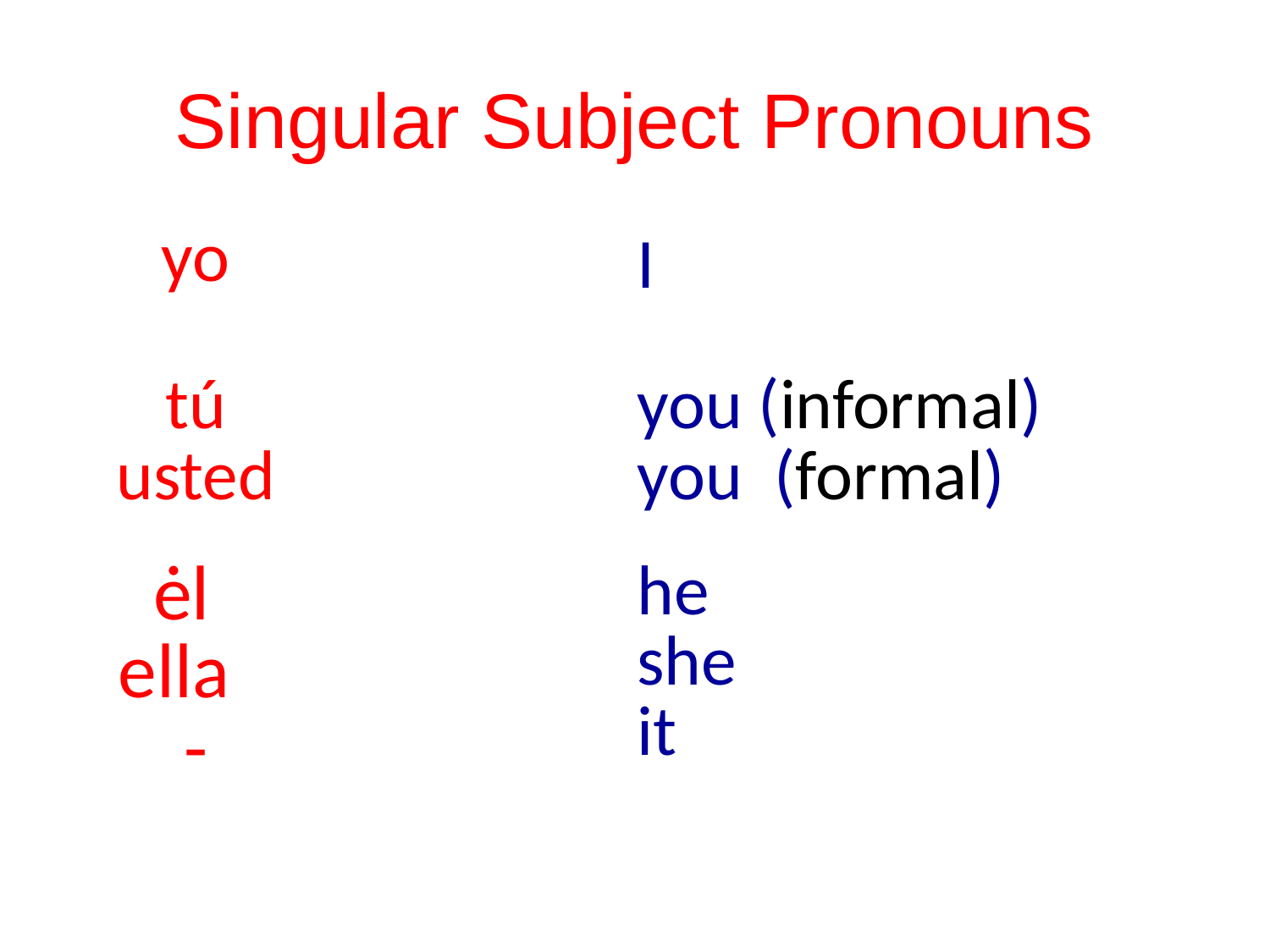

# Singular Subject Pronouns
| yo |  | I |  |
| --- | --- | --- | --- |
| tú usted |  | you (informal) you (formal) |  |
| ėl ella - |  | he she it |  |